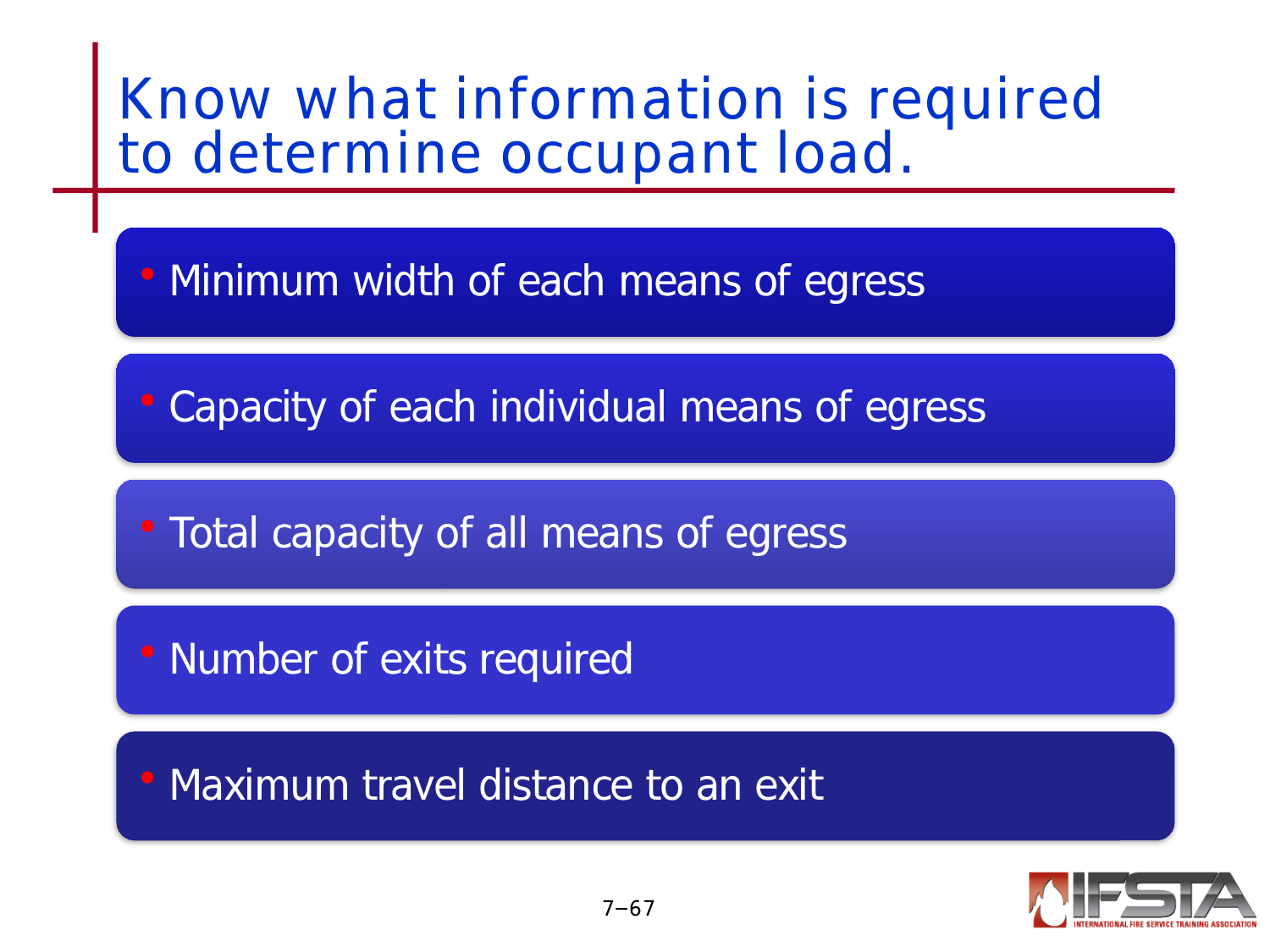

# Know what information is required to determine occupant load.
Minimum width of each means of egress
Capacity of each individual means of egress
Total capacity of all means of egress
Number of exits required
Maximum travel distance to an exit
7–67